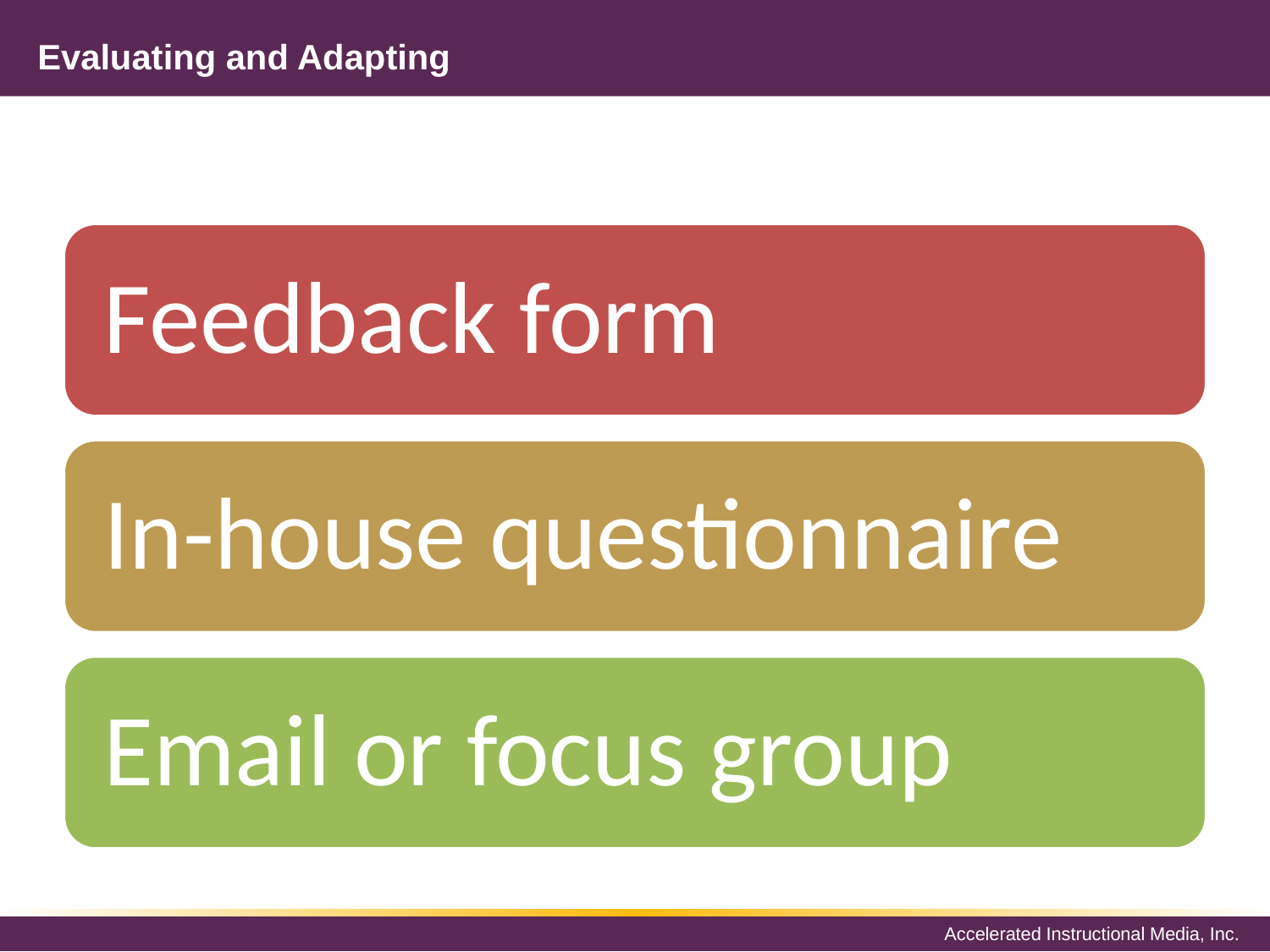

# Evaluating and Adapting

Feedback form
In-house questionnaire
Email or focus group